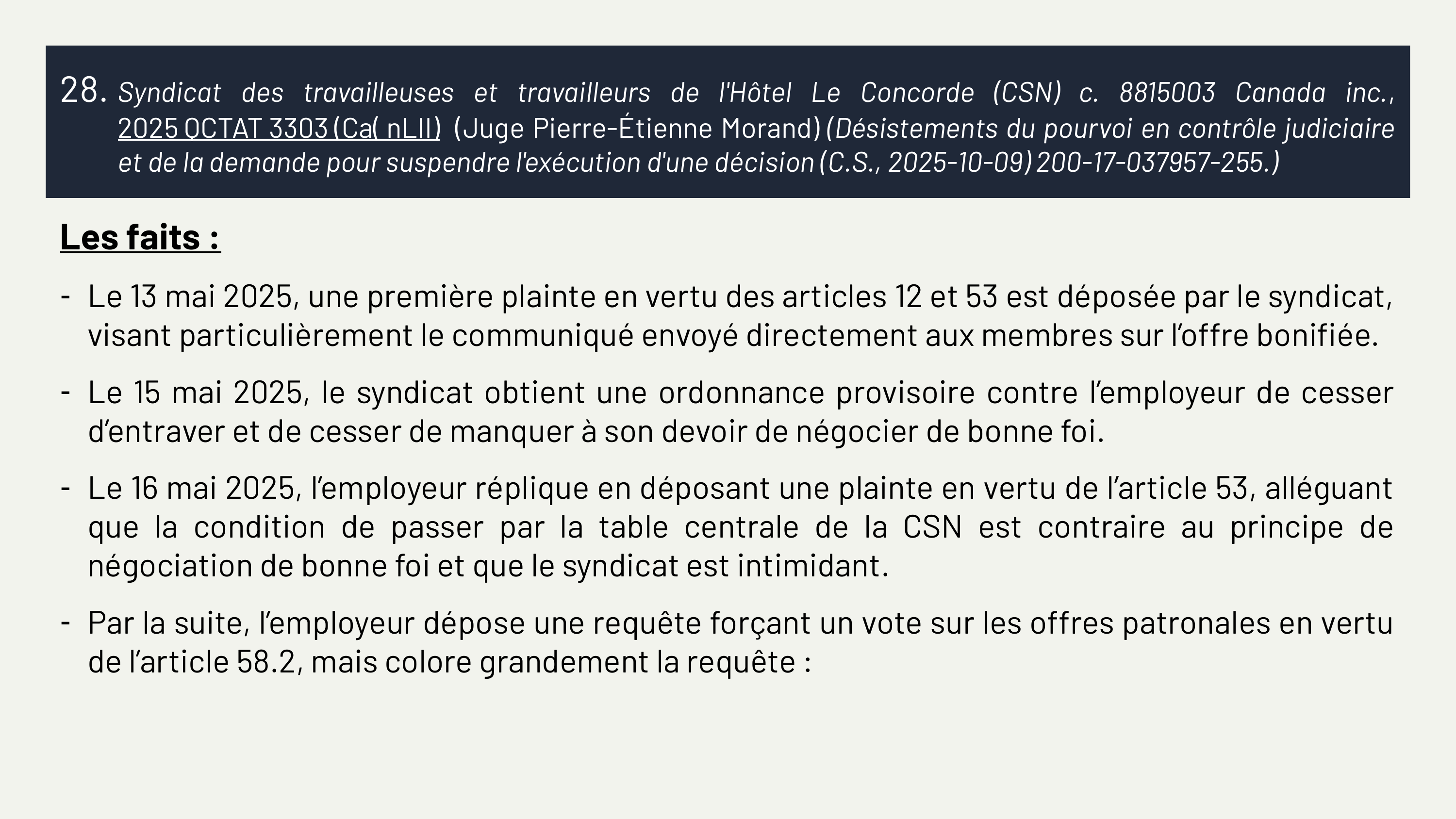

# 28.	Syndicat des travailleuses et travailleurs de l'Hôtel Le Concorde (CSN) c. 8815003 Canada inc., 2025 QCTAT 3303 (Ca( nLII)  (Juge Pierre-Étienne Morand) (Désistements du pourvoi en contrôle judiciaire et de la demande pour suspendre l'exécution d'une décision (C.S., 2025-10-09) 200-17-037957-255.)
Les faits :
Le 13 mai 2025, une première plainte en vertu des articles 12 et 53 est déposée par le syndicat, visant particulièrement le communiqué envoyé directement aux membres sur l’offre bonifiée.
Le 15 mai 2025, le syndicat obtient une ordonnance provisoire contre l’employeur de cesser d’entraver et de cesser de manquer à son devoir de négocier de bonne foi.
Le 16 mai 2025, l’employeur réplique en déposant une plainte en vertu de l’article 53, alléguant que la condition de passer par la table centrale de la CSN est contraire au principe de négociation de bonne foi et que le syndicat est intimidant.
Par la suite, l’employeur dépose une requête forçant un vote sur les offres patronales en vertu de l’article 58.2, mais colore grandement la requête :